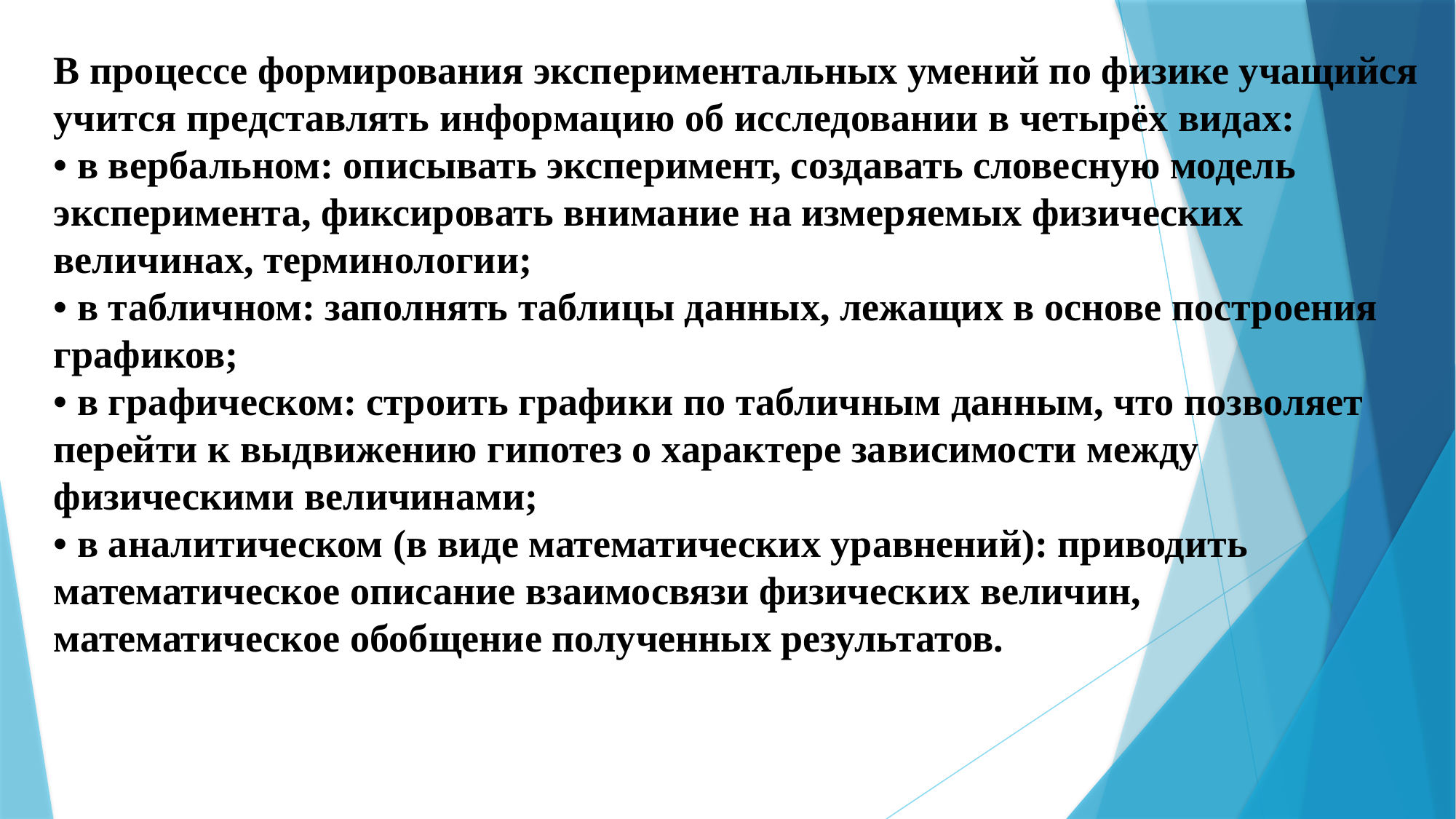

В процессе формирования экспериментальных умений по физике учащийся
учится представлять информацию об исследовании в четырёх видах:
• в вербальном: описывать эксперимент, создавать словесную модель
эксперимента, фиксировать внимание на измеряемых физических величинах, терминологии;
• в табличном: заполнять таблицы данных, лежащих в основе построения
графиков;
• в графическом: строить графики по табличным данным, что позволяет перейти к выдвижению гипотез о характере зависимости между физическими величинами;
• в аналитическом (в виде математических уравнений): приводить
математическое описание взаимосвязи физических величин, математическое обобщение полученных результатов.